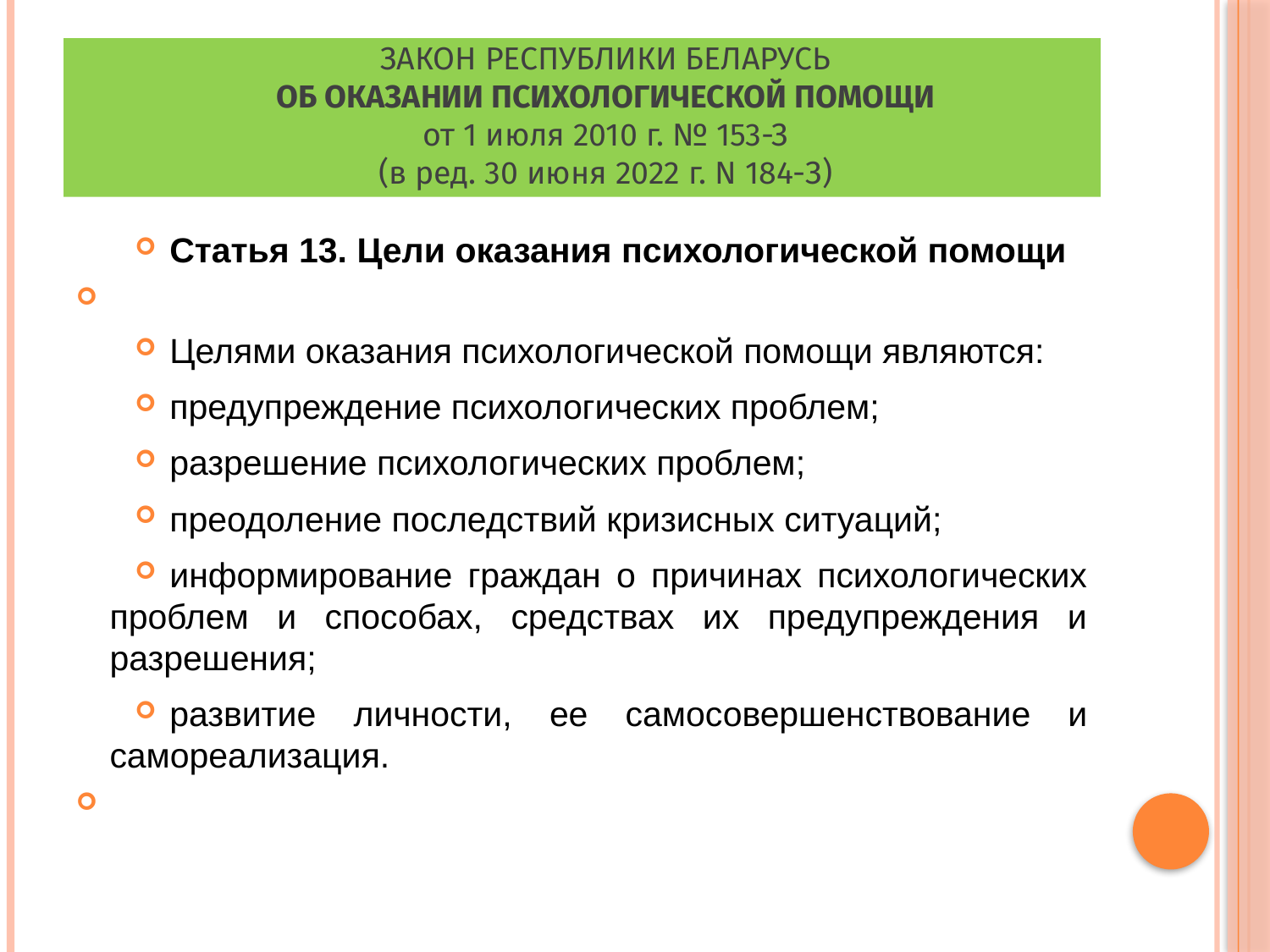

# ЗАКОН РЕСПУБЛИКИ БЕЛАРУСЬ ОБ ОКАЗАНИИ ПСИХОЛОГИЧЕСКОЙ ПОМОЩИ от 1 июля 2010 г. № 153-З (в ред. 30 июня 2022 г. N 184-З)
Статья 13. Цели оказания психологической помощи

Целями оказания психологической помощи являются:
предупреждение психологических проблем;
разрешение психологических проблем;
преодоление последствий кризисных ситуаций;
информирование граждан о причинах психологических проблем и способах, средствах их предупреждения и разрешения;
развитие личности, ее самосовершенствование и самореализация.